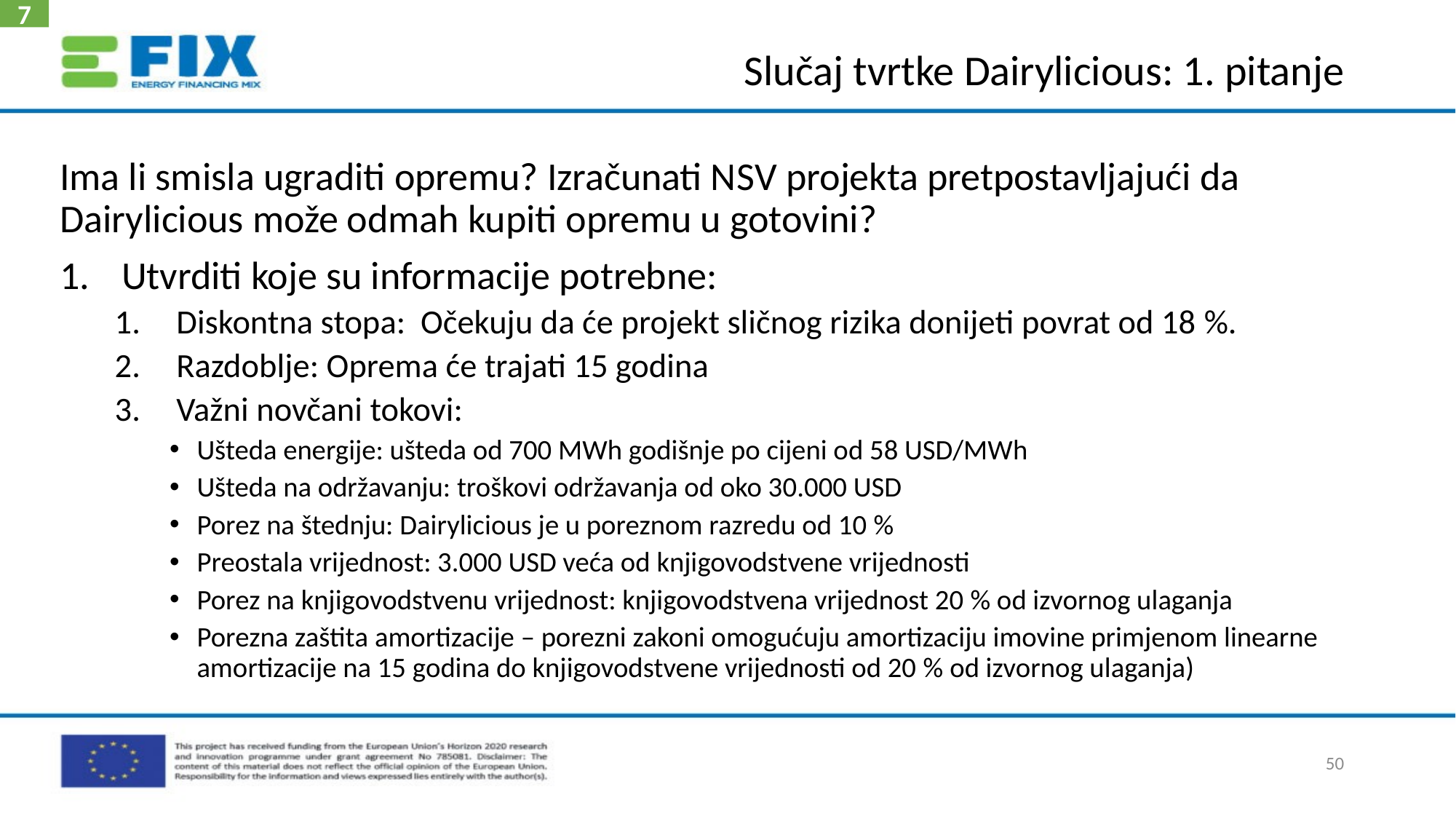

7
# Slučaj tvrtke Dairylicious: 1. pitanje
Ima li smisla ugraditi opremu? Izračunati NSV projekta pretpostavljajući da Dairylicious može odmah kupiti opremu u gotovini?
Utvrditi koje su informacije potrebne:
Diskontna stopa:  Očekuju da će projekt sličnog rizika donijeti povrat od 18 %.
Razdoblje: Oprema će trajati 15 godina
Važni novčani tokovi:
Ušteda energije: ušteda od 700 MWh godišnje po cijeni od 58 USD/MWh
Ušteda na održavanju: troškovi održavanja od oko 30.000 USD
Porez na štednju: Dairylicious je u poreznom razredu od 10 %
Preostala vrijednost: 3.000 USD veća od knjigovodstvene vrijednosti
Porez na knjigovodstvenu vrijednost: knjigovodstvena vrijednost 20 % od izvornog ulaganja
Porezna zaštita amortizacije – porezni zakoni omogućuju amortizaciju imovine primjenom linearne amortizacije na 15 godina do knjigovodstvene vrijednosti od 20 % od izvornog ulaganja)

50